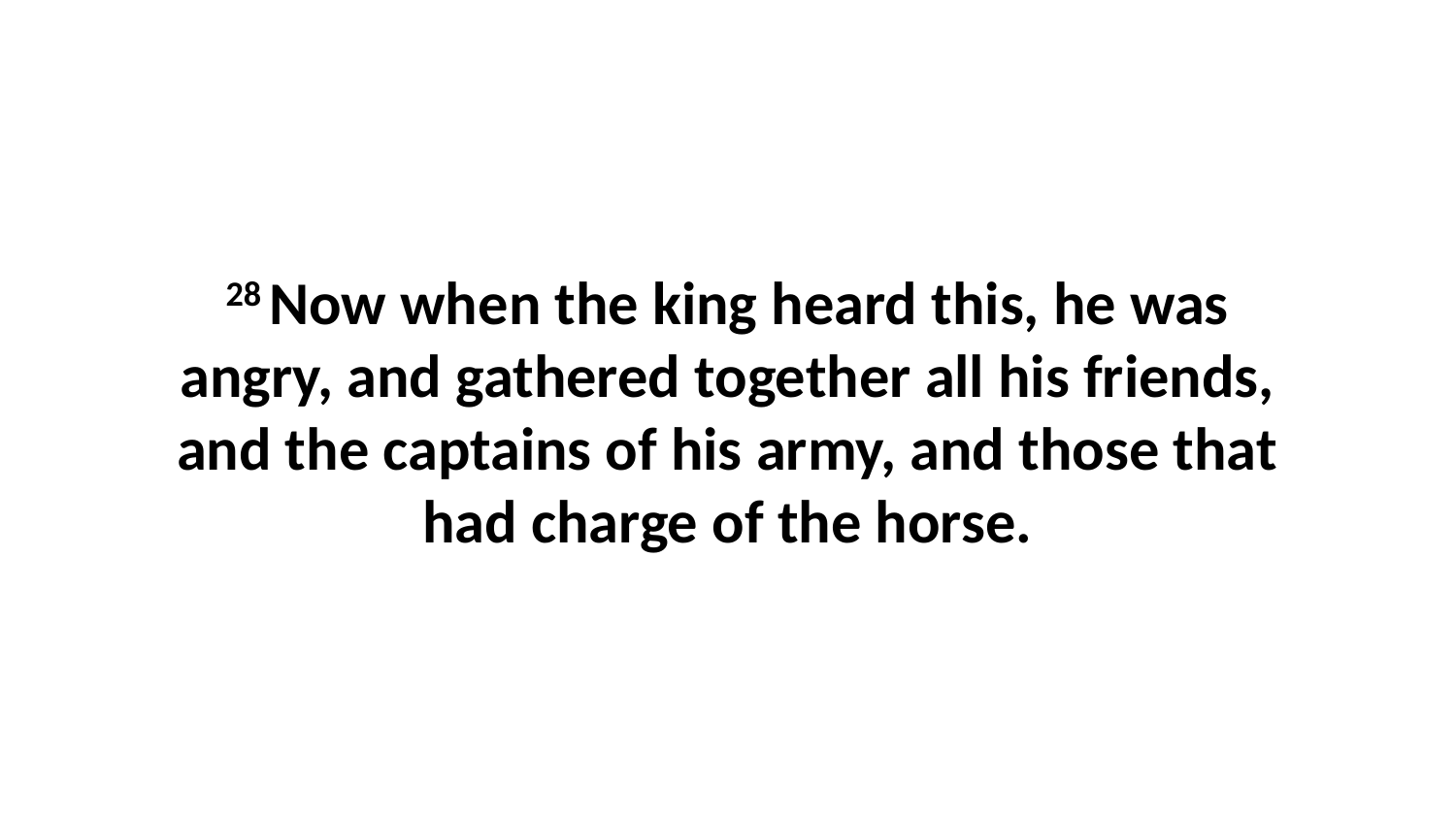

28 Now when the king heard this, he was angry, and gathered together all his friends, and the captains of his army, and those that had charge of the horse.